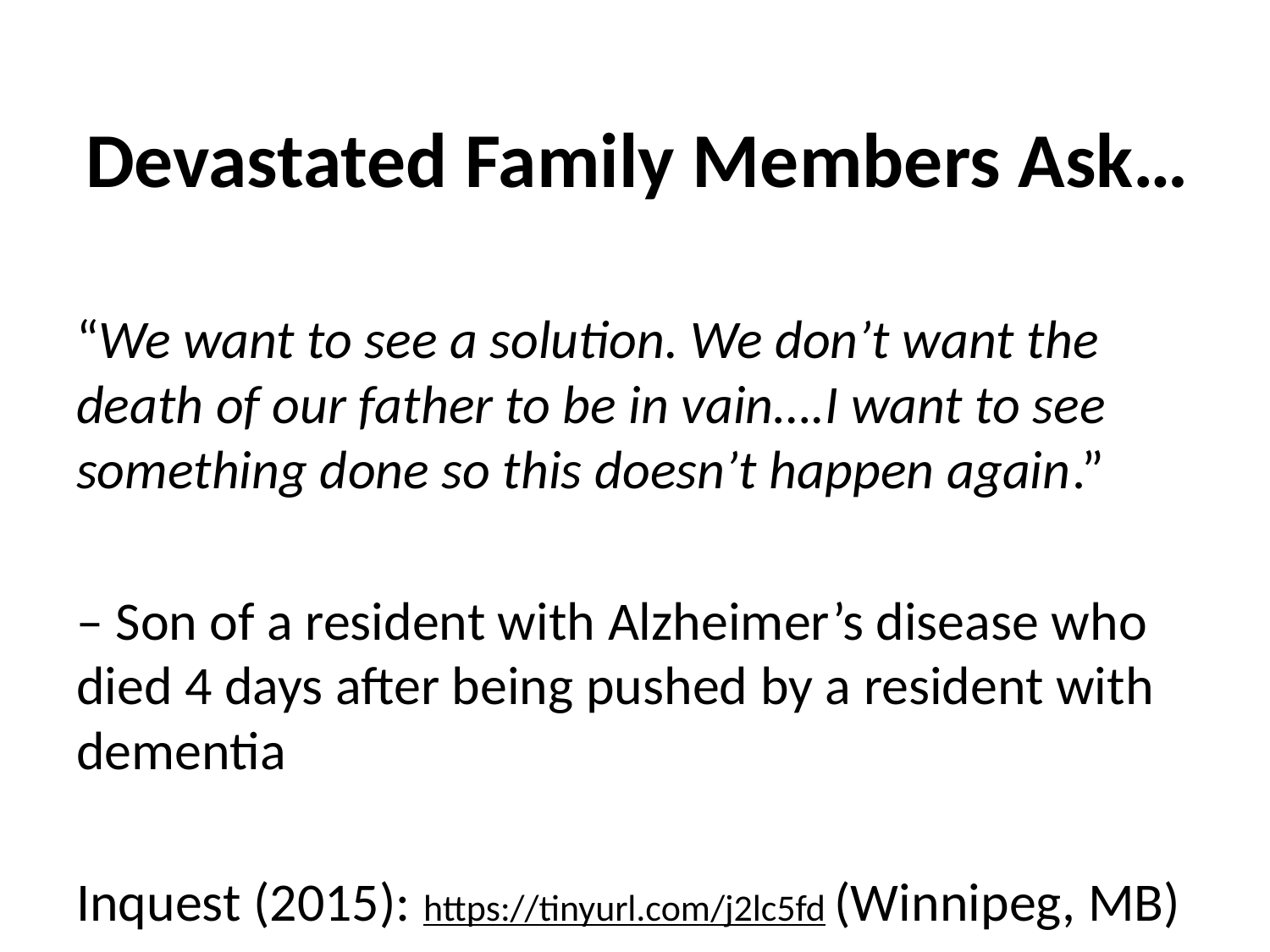

# Devastated Family Members Ask…

“We want to see a solution. We don’t want the death of our father to be in vain….I want to see something done so this doesn’t happen again.”

– Son of a resident with Alzheimer’s disease who died 4 days after being pushed by a resident with dementia

Inquest (2015): https://tinyurl.com/j2lc5fd (Winnipeg, MB)